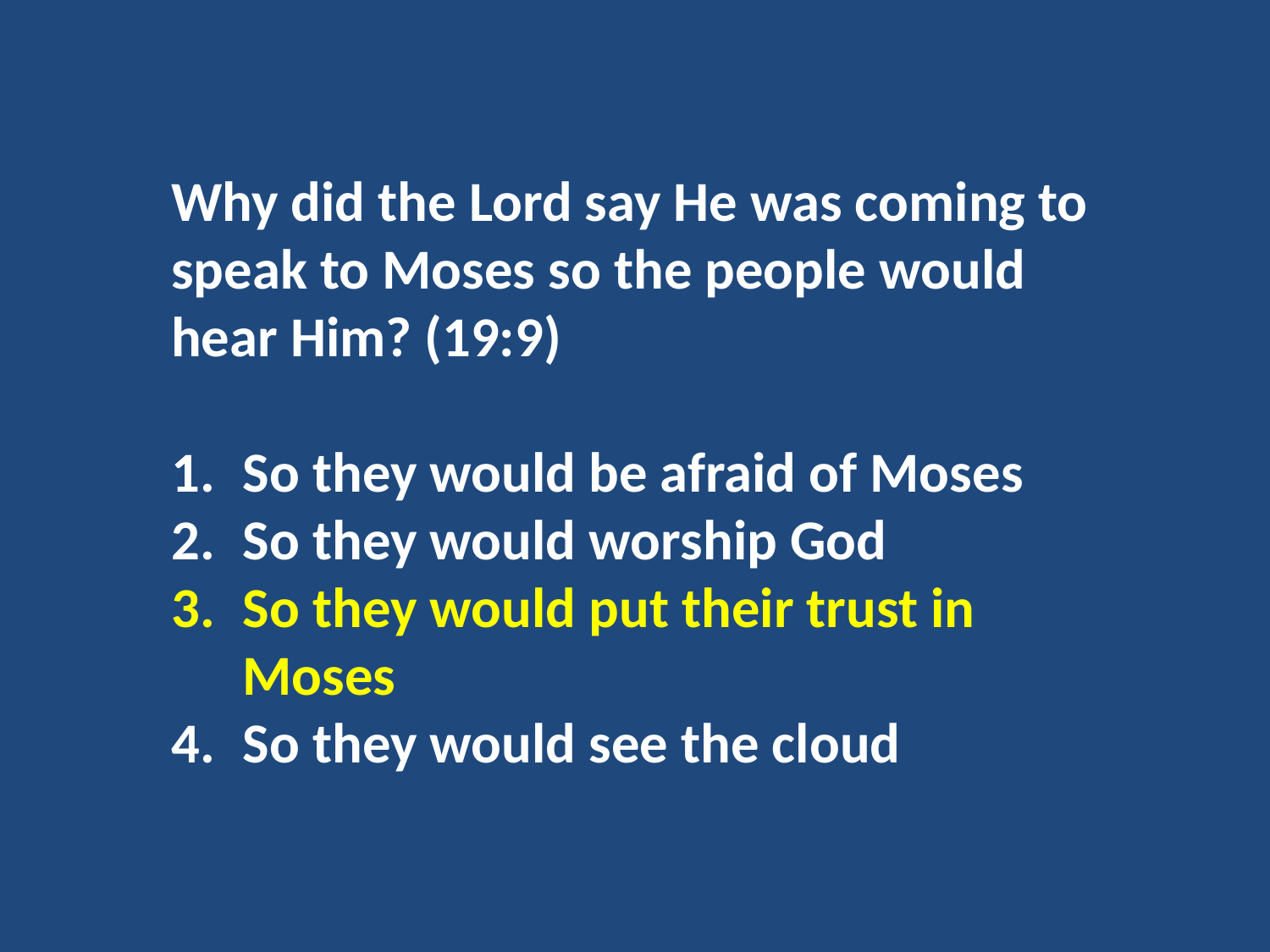

Why did the Lord say He was coming to speak to Moses so the people would hear Him? (19:9)

So they would be afraid of Moses
So they would worship God
So they would put their trust in Moses
So they would see the cloud